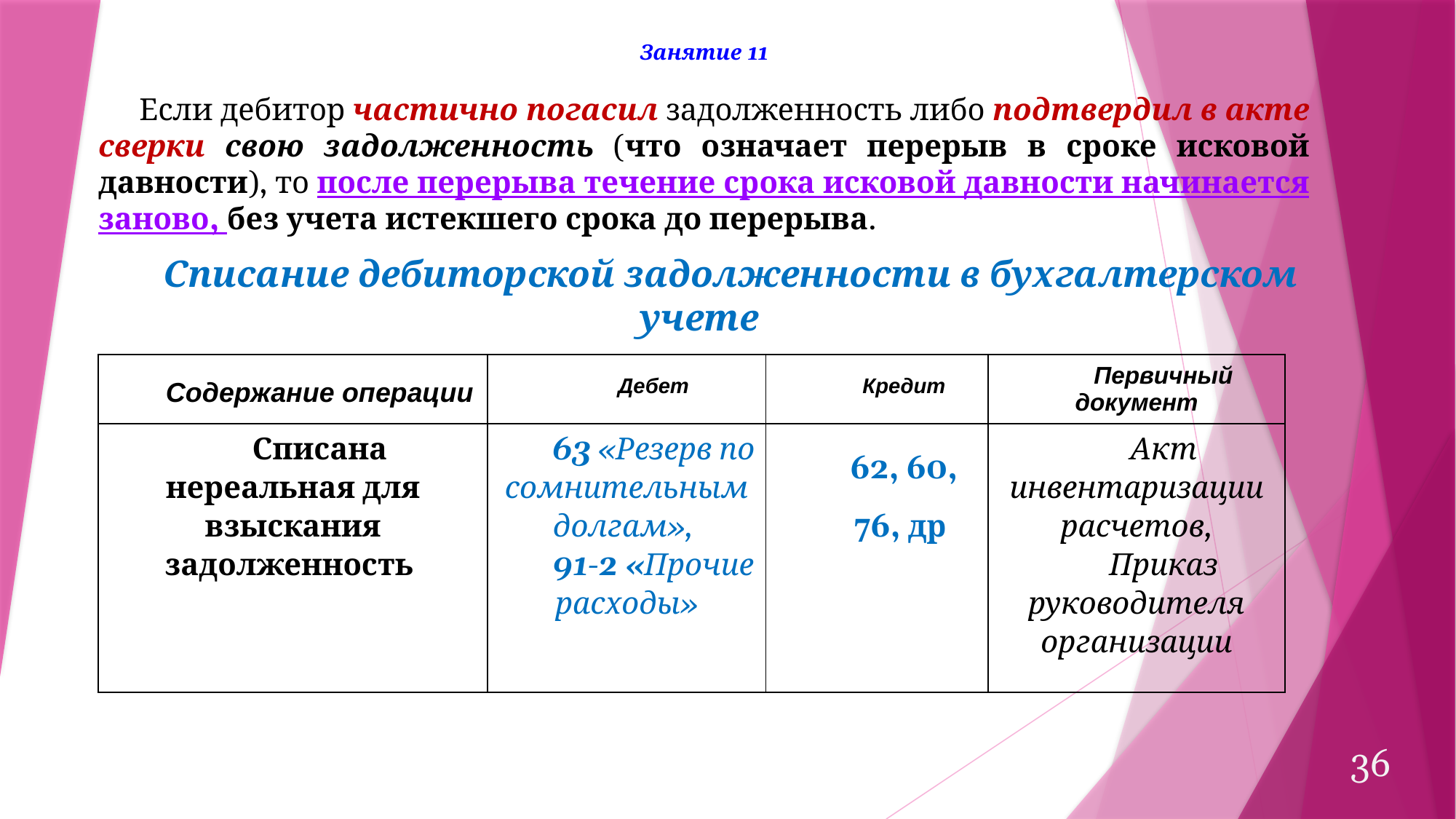

Занятие 11

Если дебитор частично погасил задолженность либо подтвердил в акте сверки свою задолженность (что означает перерыв в сроке исковой давности), то после перерыва течение срока исковой давности начинается заново, без учета истекшего срока до перерыва.
Списание дебиторской задолженности в бухгалтерском учете

| Содержание операции | Дебет | Кредит | Первичный документ |
| --- | --- | --- | --- |
| Списана нереальная для взыскания задолженность | 63 «Резерв по сомнительным долгам», 91-2 «Прочие расходы» | 62, 60, 76, др | Акт инвентаризации расчетов, Приказ руководителя организации |
36